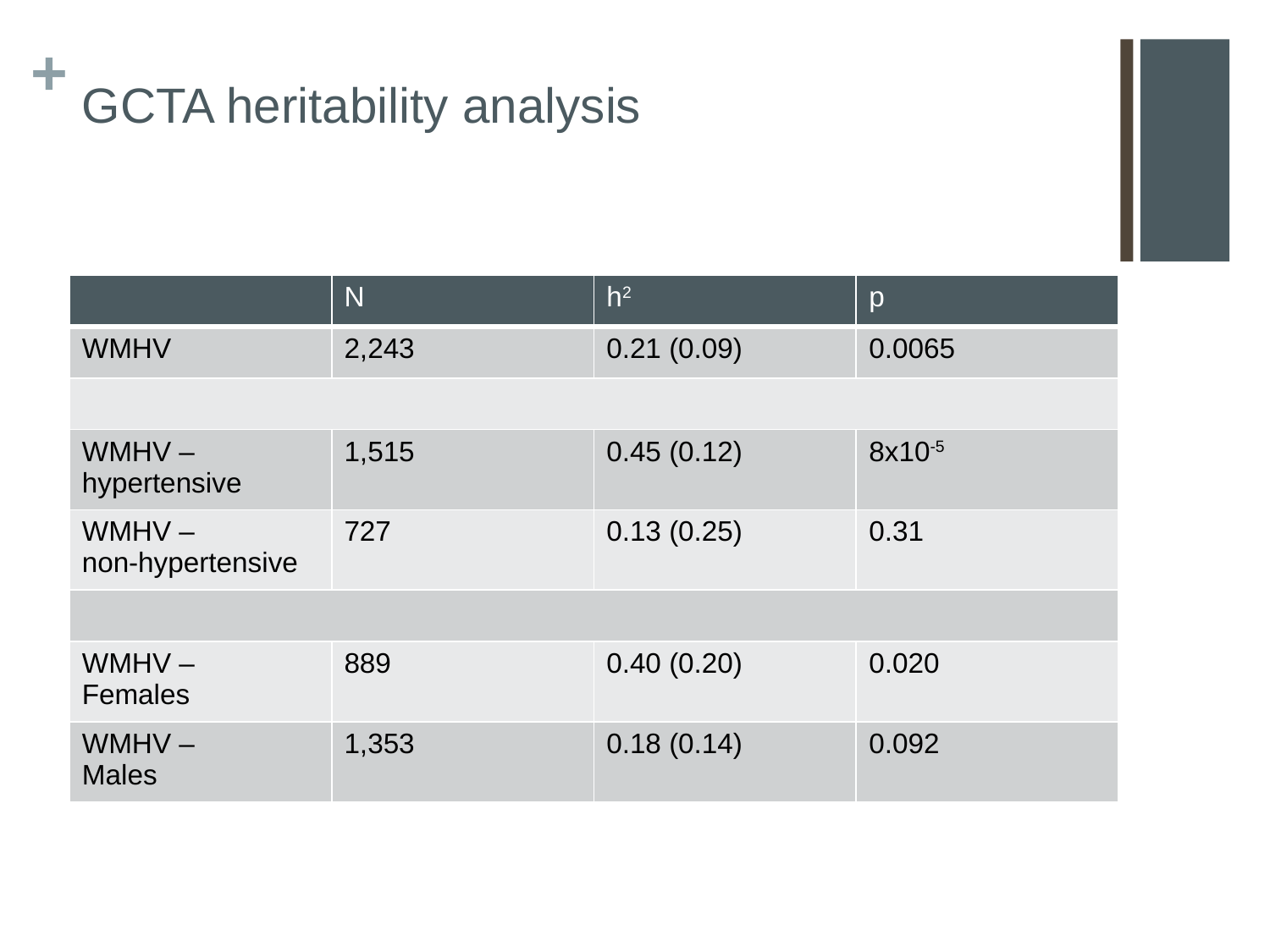

# GCTA heritability analysis
|  | N | h2 | p |
| --- | --- | --- | --- |
| WMHV | 2,243 | 0.21 (0.09) | 0.0065 |
|  |  |  |  |
| WMHV – hypertensive | 1,515 | 0.45 (0.12) | 8x10-5 |
| WMHV – non-hypertensive | 727 | 0.13 (0.25) | 0.31 |
|  |  |  |  |
| WMHV – Females | 889 | 0.40 (0.20) | 0.020 |
| WMHV – Males | 1,353 | 0.18 (0.14) | 0.092 |